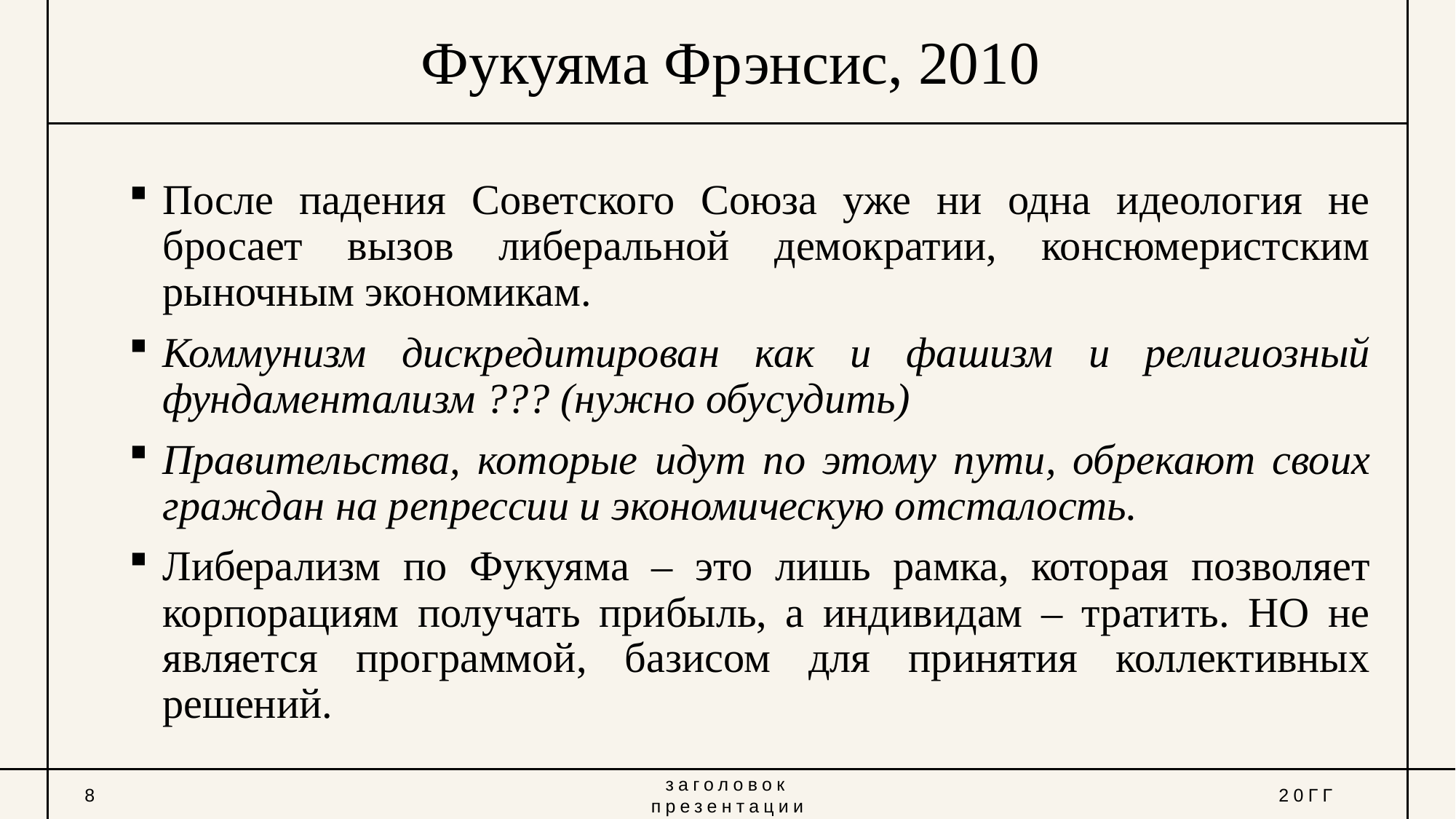

# Фукуяма Фрэнсис, 2010
После падения Советского Союза уже ни одна идеология не бросает вызов либеральной демократии, консюмеристским рыночным экономикам.
Коммунизм дискредитирован как и фашизм и религиозный фундаментализм ??? (нужно обусудить)
Правительства, которые идут по этому пути, обрекают своих граждан на репрессии и экономическую отсталость.
Либерализм по Фукуяма – это лишь рамка, которая позволяет корпорациям получать прибыль, а индивидам – тратить. НО не является программой, базисом для принятия коллективных решений.
8
заголовок презентации
20ГГ